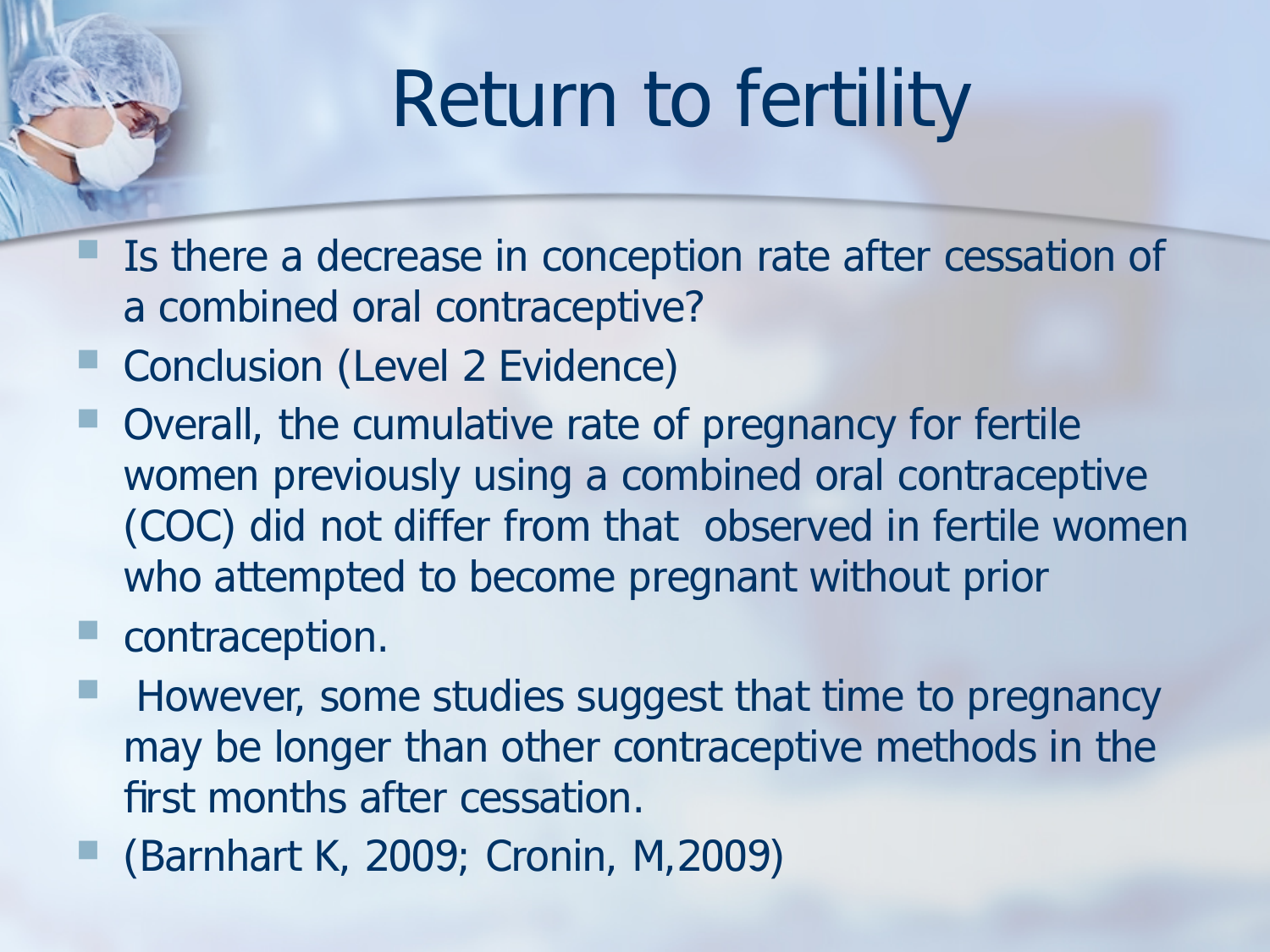

# Return to fertility
Is there a decrease in conception rate after cessation of a combined oral contraceptive?
Conclusion (Level 2 Evidence)
Overall, the cumulative rate of pregnancy for fertile women previously using a combined oral contraceptive (COC) did not differ from that  observed in fertile women who attempted to become pregnant without prior
contraception.
 However, some studies suggest that time to pregnancy may be longer than other contraceptive methods in the first months after cessation.
(Barnhart K, 2009; Cronin, M,2009)